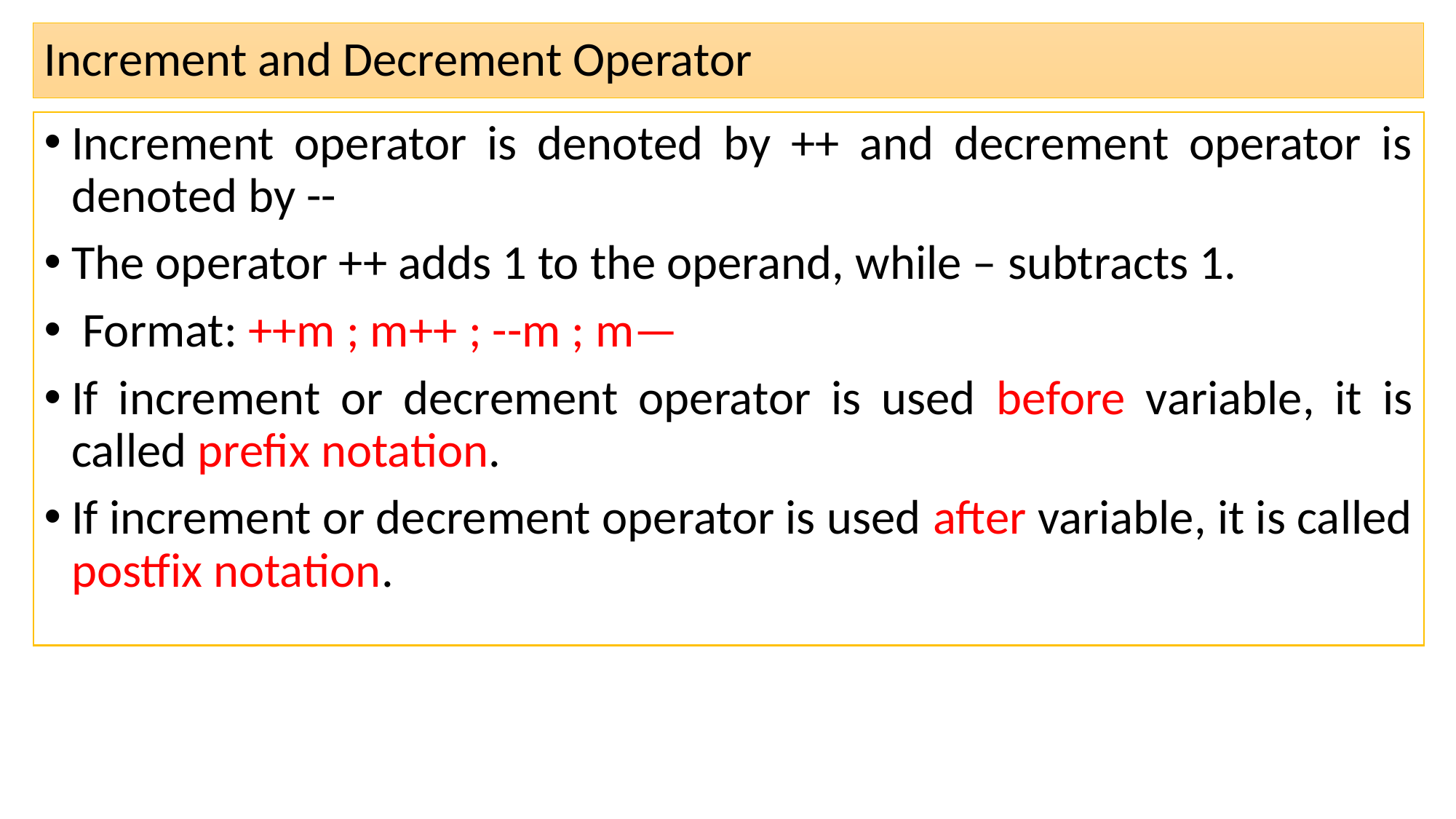

# Increment and Decrement Operator
Increment operator is denoted by ++ and decrement operator is denoted by --
The operator ++ adds 1 to the operand, while – subtracts 1.
 Format: ++m ; m++ ; --m ; m—
If increment or decrement operator is used before variable, it is called prefix notation.
If increment or decrement operator is used after variable, it is called postfix notation.